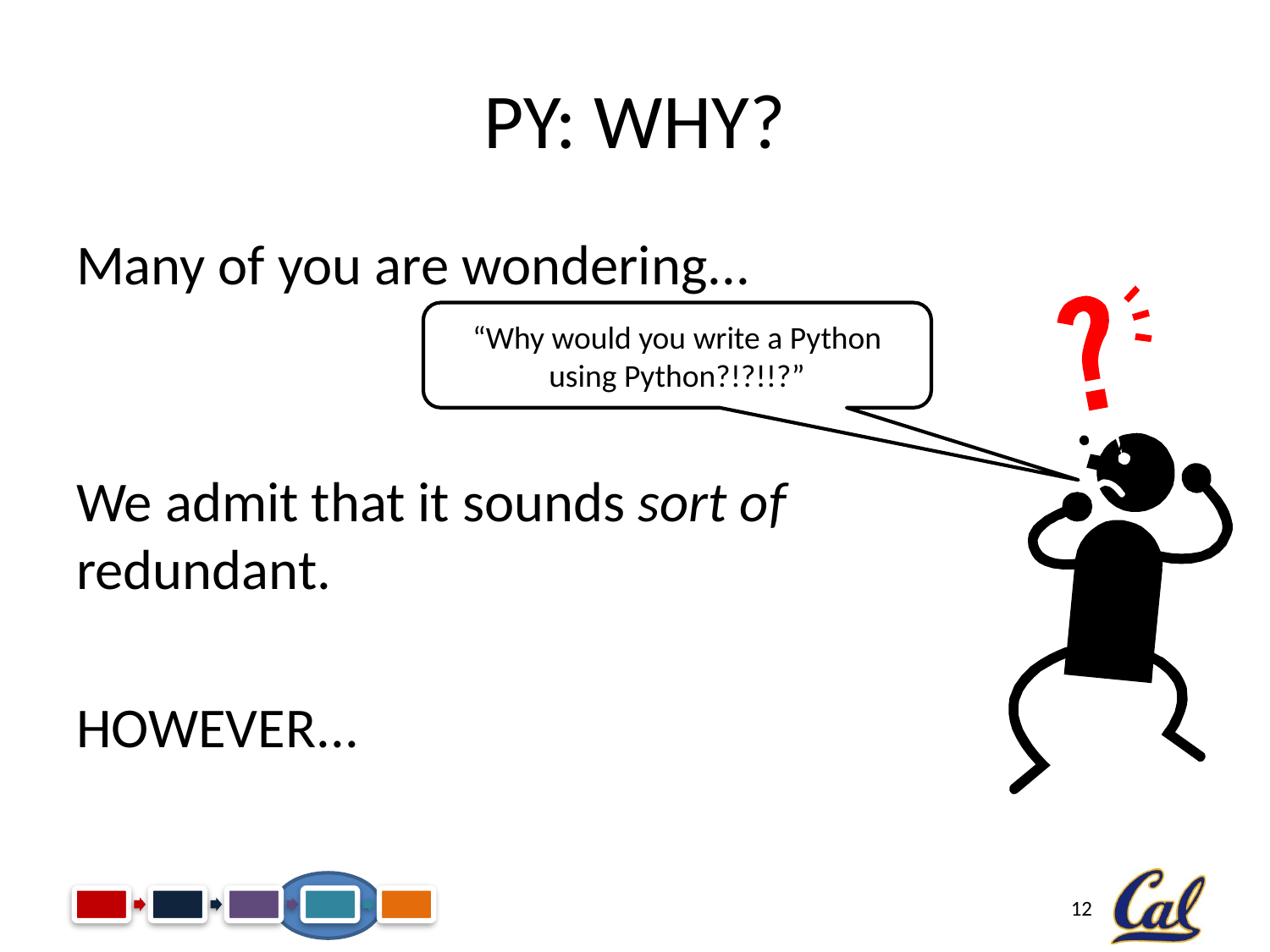

# Py: Why?
Many of you are wondering...

We admit that it sounds sort of redundant.

HOWEVER...

“Why would you write a Python using Python?!?!!?”